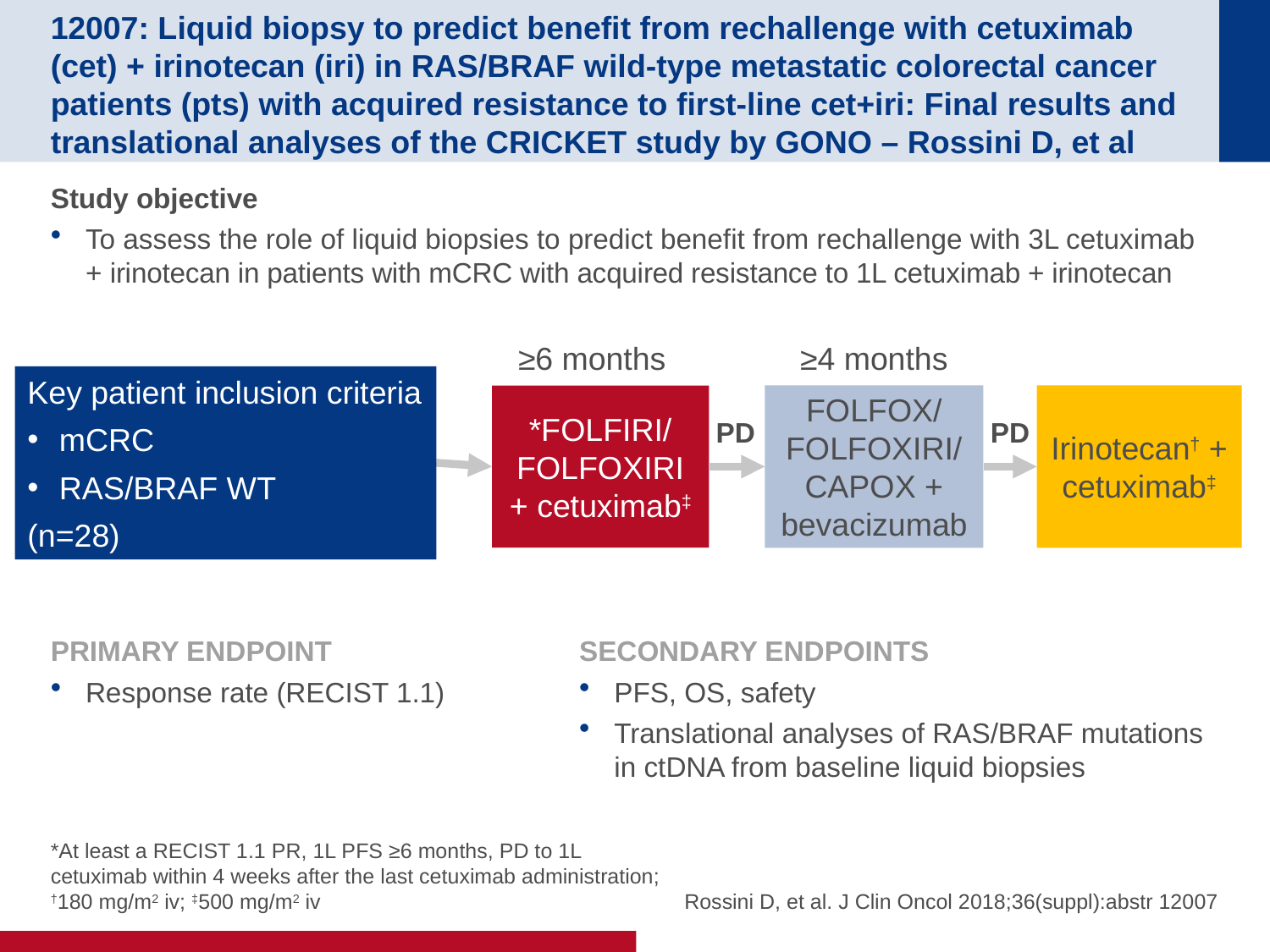

# 12007: Liquid biopsy to predict benefit from rechallenge with cetuximab (cet) + irinotecan (iri) in RAS/BRAF wild-type metastatic colorectal cancer patients (pts) with acquired resistance to first-line cet+iri: Final results and translational analyses of the CRICKET study by GONO – Rossini D, et al
Study objective
To assess the role of liquid biopsies to predict benefit from rechallenge with 3L cetuximab + irinotecan in patients with mCRC with acquired resistance to 1L cetuximab + irinotecan
≥6 months
≥4 months
Key patient inclusion criteria
mCRC
RAS/BRAF WT
(n=28)
FOLFOX/ FOLFOXIRI/ CAPOX + bevacizumab
Irinotecan† + cetuximab‡
*FOLFIRI/ FOLFOXIRI + cetuximab‡
PD
PD
PRIMARY ENDPOINT
Response rate (RECIST 1.1)
SECONDARY ENDPOINTS
PFS, OS, safety
Translational analyses of RAS/BRAF mutations in ctDNA from baseline liquid biopsies

*At least a RECIST 1.1 PR, 1L PFS ≥6 months, PD to 1L cetuximab within 4 weeks after the last cetuximab administration; †180 mg/m2 iv; ‡500 mg/m2 iv
Rossini D, et al. J Clin Oncol 2018;36(suppl):abstr 12007